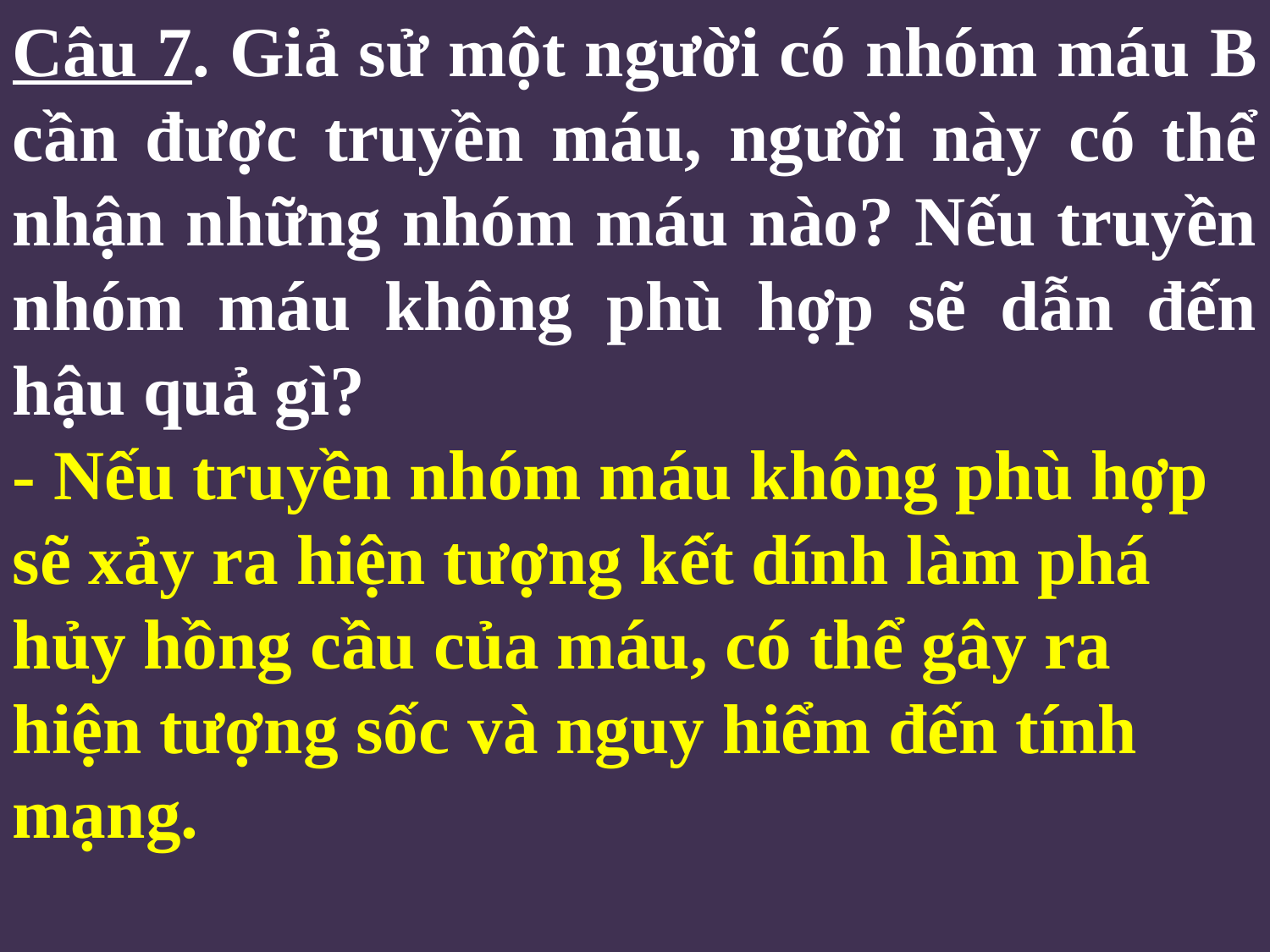

Câu 7. Giả sử một người có nhóm máu B cần được truyền máu, người này có thể nhận những nhóm máu nào? Nếu truyền nhóm máu không phù hợp sẽ dẫn đến hậu quả gì?
- Nếu truyền nhóm máu không phù hợp sẽ xảy ra hiện tượng kết dính làm phá hủy hồng cầu của máu, có thể gây ra hiện tượng sốc và nguy hiểm đến tính mạng.